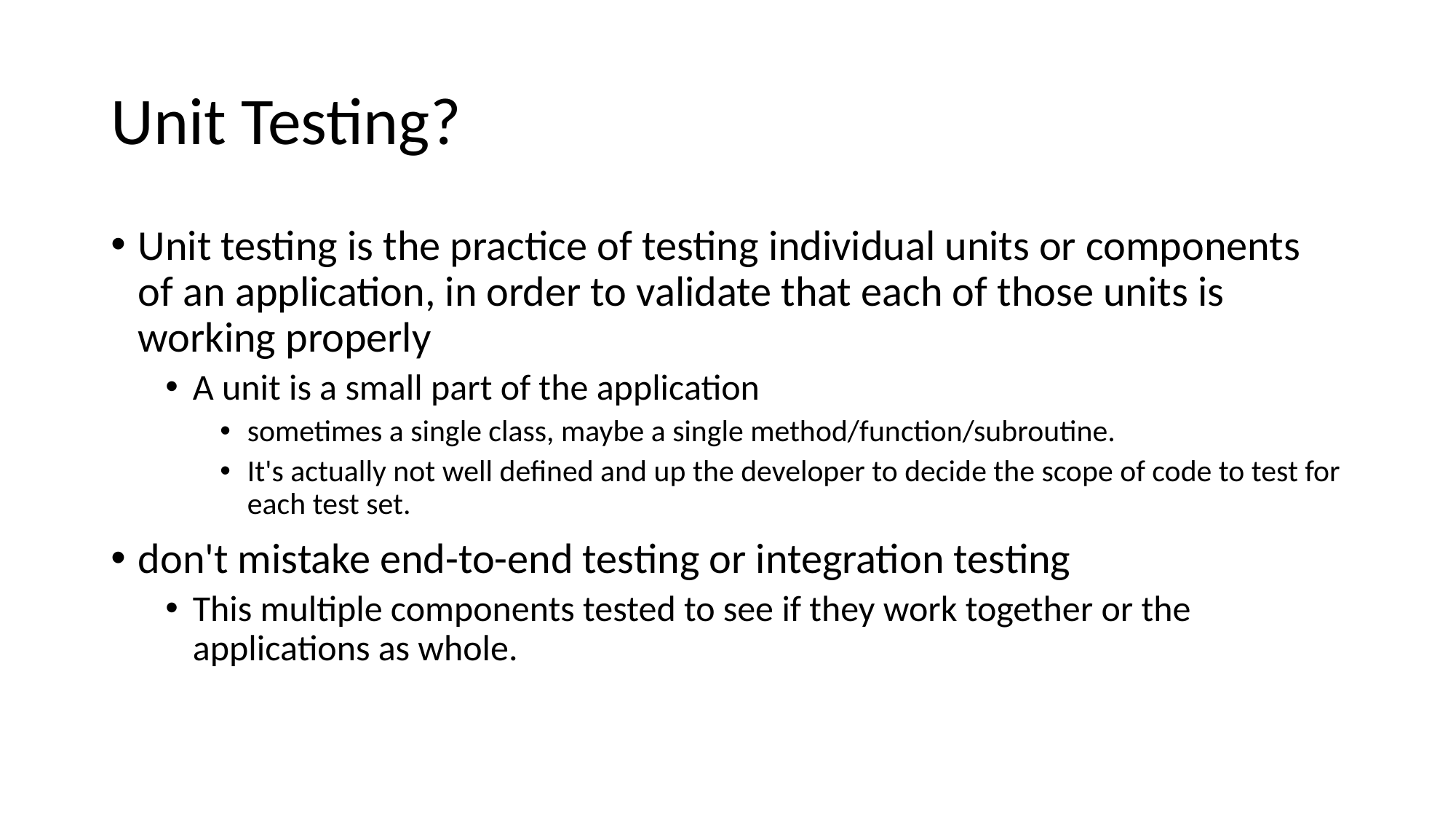

# Unit Testing?
Unit testing is the practice of testing individual units or components of an application, in order to validate that each of those units is working properly
A unit is a small part of the application
sometimes a single class, maybe a single method/function/subroutine.
It's actually not well defined and up the developer to decide the scope of code to test for each test set.
don't mistake end-to-end testing or integration testing
This multiple components tested to see if they work together or the applications as whole.